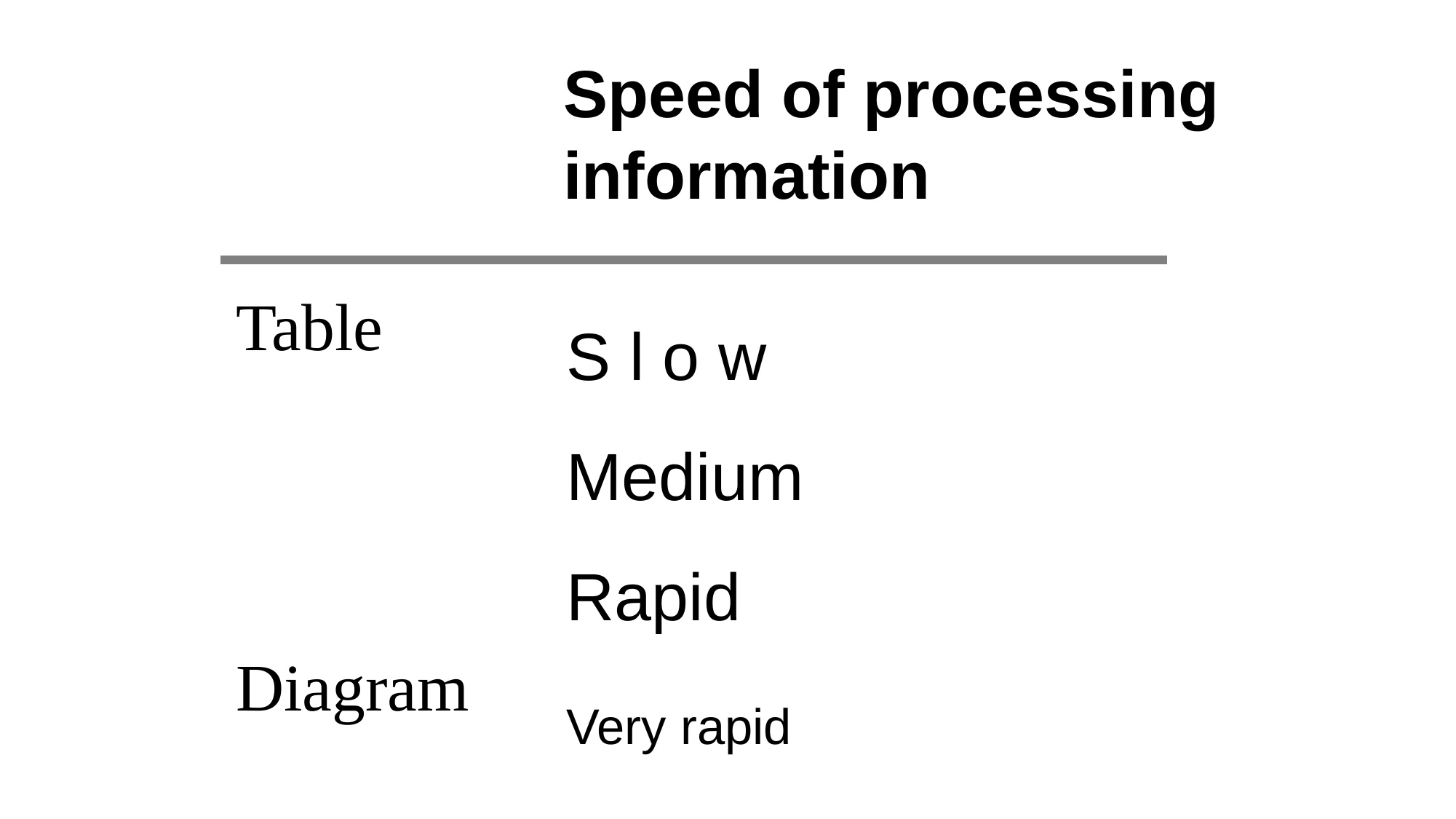

Speed of processing
			information
Text
Table
Diagram
Image
S l o w
Medium
Rapid

Very rapid